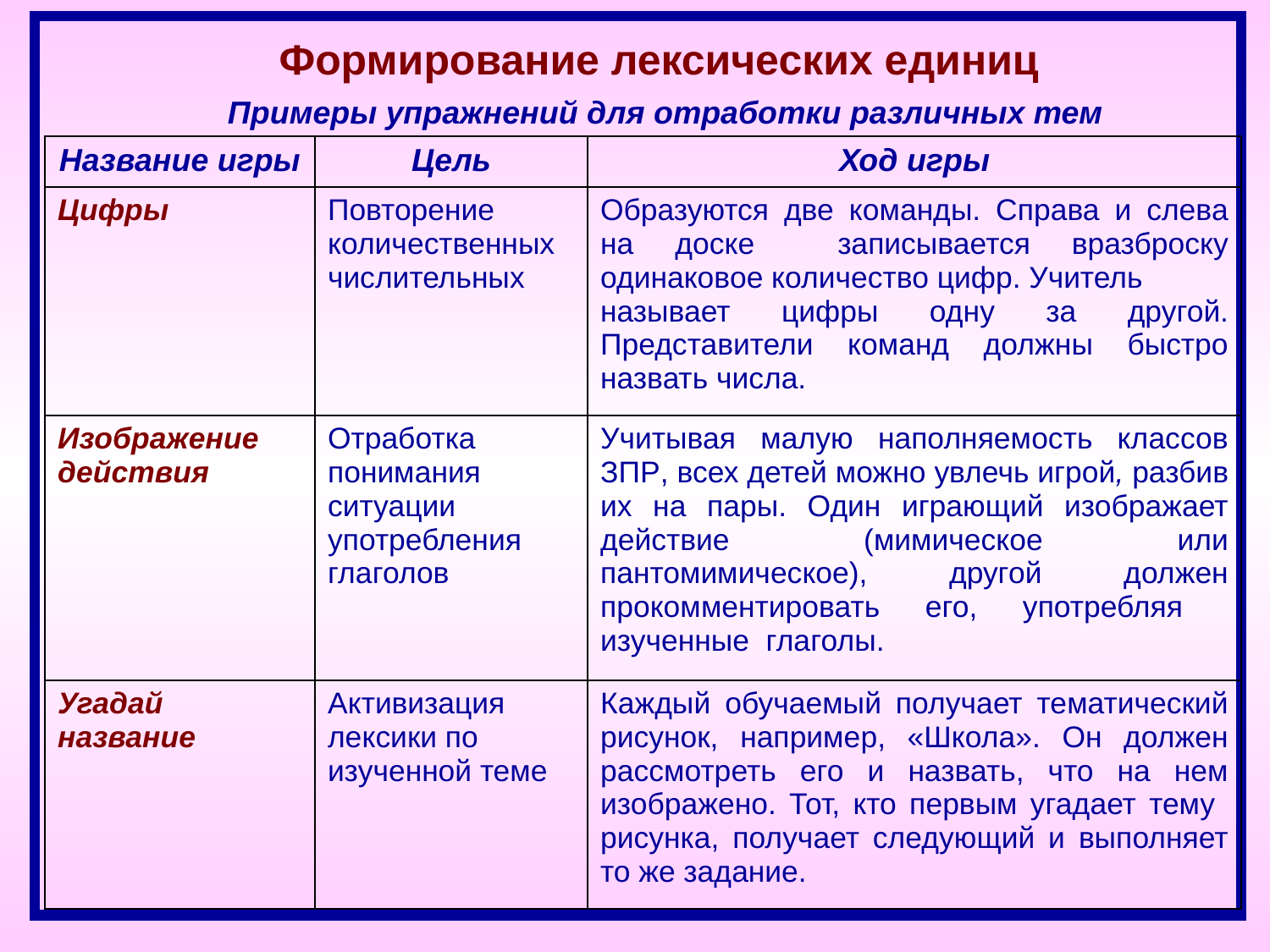

Формирование лексических единиц
Примеры упражнений для отработки различных тем
| Название игры | Цель | Ход игры |
| --- | --- | --- |
| Цифры | Повторение количественных числительных | Образуются две команды. Справа и слева на доске записывается вразброску одинаковое количество цифр. Учитель называет цифры одну за другой. Представители команд должны быстро назвать числа. |
| Изображение действия | Отработка понимания ситуации употребления глаголов | Учитывая малую наполняемость классов ЗПР, всех детей можно увлечь игрой, разбив их на пары. Один играющий изображает действие (мимическое или пантомимическое), другой должен прокомментировать его, употребляя изученные глаголы. |
| Угадай название | Активизация лексики по изученной теме | Каждый обучаемый получает тематический рисунок, например, «Школа». Он должен рассмотреть его и назвать, что на нем изображено. Тот, кто первым угадает тему рисунка, получает следующий и выполняет то же задание. |